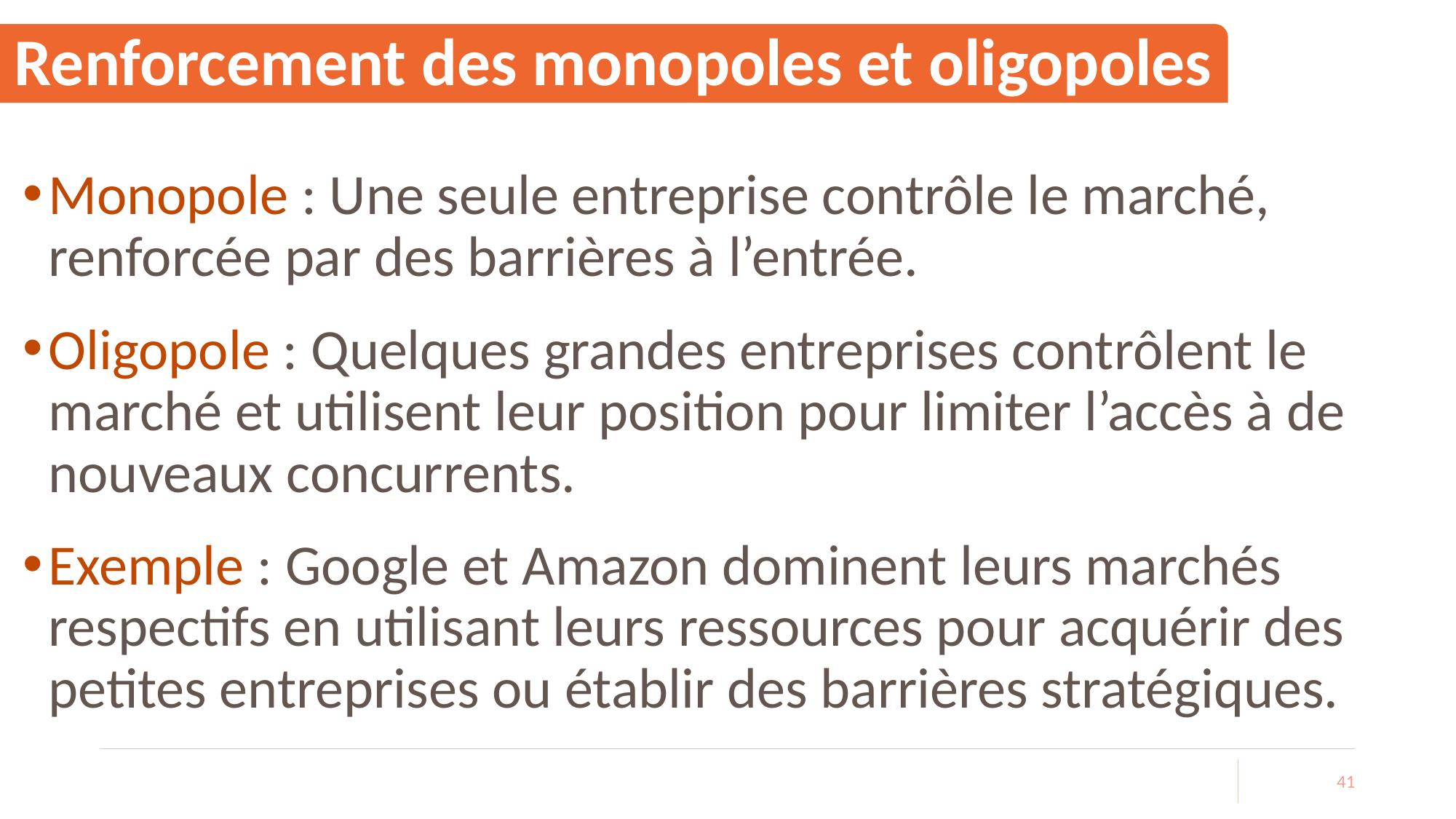

# Renforcement des monopoles et oligopoles

Monopole : Une seule entreprise contrôle le marché, renforcée par des barrières à l’entrée.
Oligopole : Quelques grandes entreprises contrôlent le marché et utilisent leur position pour limiter l’accès à de nouveaux concurrents.
Exemple : Google et Amazon dominent leurs marchés respectifs en utilisant leurs ressources pour acquérir des petites entreprises ou établir des barrières stratégiques.
41